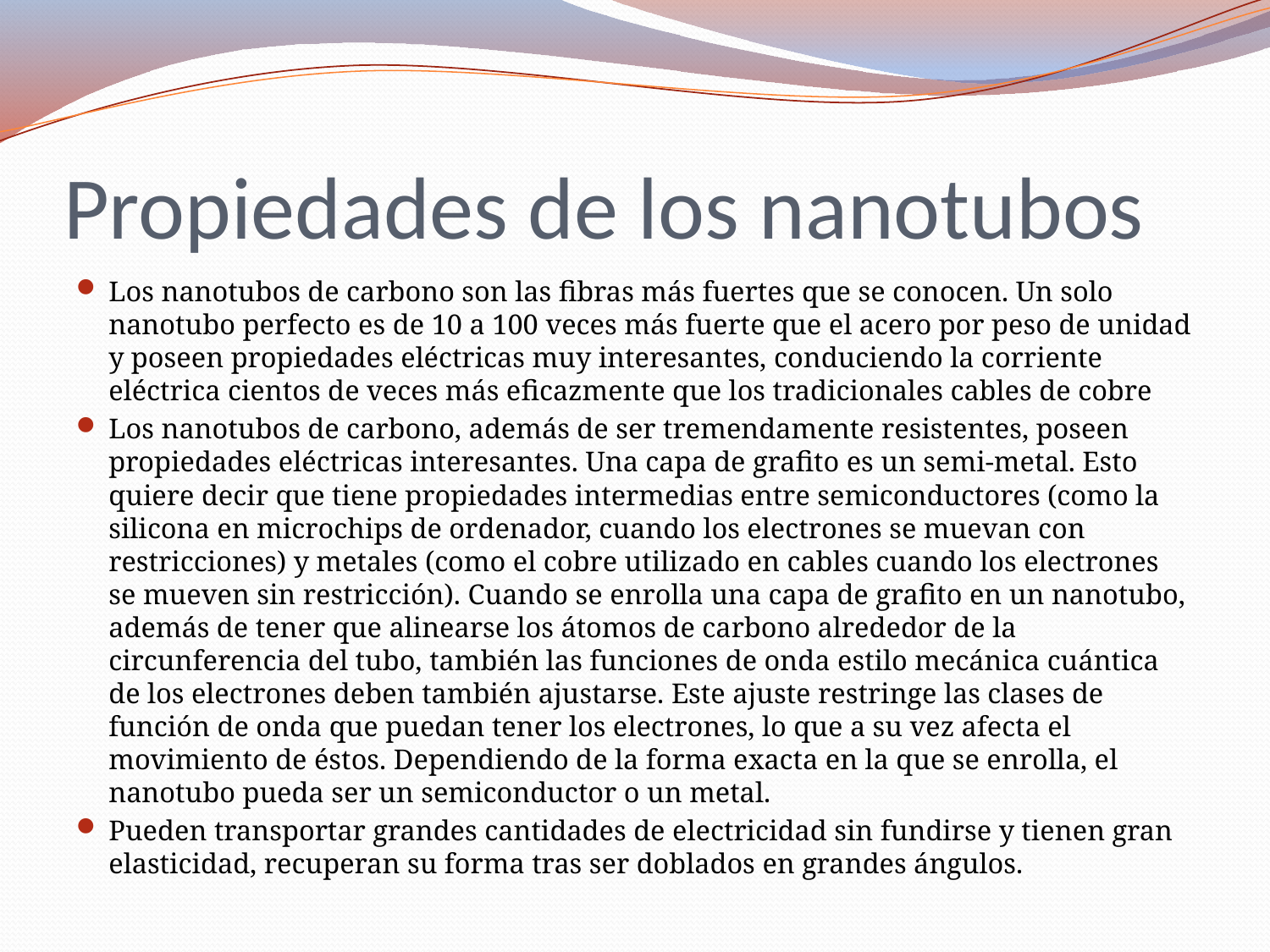

# Propiedades de los nanotubos
Los nanotubos de carbono son las fibras más fuertes que se conocen. Un solo nanotubo perfecto es de 10 a 100 veces más fuerte que el acero por peso de unidad y poseen propiedades eléctricas muy interesantes, conduciendo la corriente eléctrica cientos de veces más eficazmente que los tradicionales cables de cobre
Los nanotubos de carbono, además de ser tremendamente resistentes, poseen propiedades eléctricas interesantes. Una capa de grafito es un semi-metal. Esto quiere decir que tiene propiedades intermedias entre semiconductores (como la silicona en microchips de ordenador, cuando los electrones se muevan con restricciones) y metales (como el cobre utilizado en cables cuando los electrones se mueven sin restricción). Cuando se enrolla una capa de grafito en un nanotubo, además de tener que alinearse los átomos de carbono alrededor de la circunferencia del tubo, también las funciones de onda estilo mecánica cuántica de los electrones deben también ajustarse. Este ajuste restringe las clases de función de onda que puedan tener los electrones, lo que a su vez afecta el movimiento de éstos. Dependiendo de la forma exacta en la que se enrolla, el nanotubo pueda ser un semiconductor o un metal.
Pueden transportar grandes cantidades de electricidad sin fundirse y tienen gran elasticidad, recuperan su forma tras ser doblados en grandes ángulos.